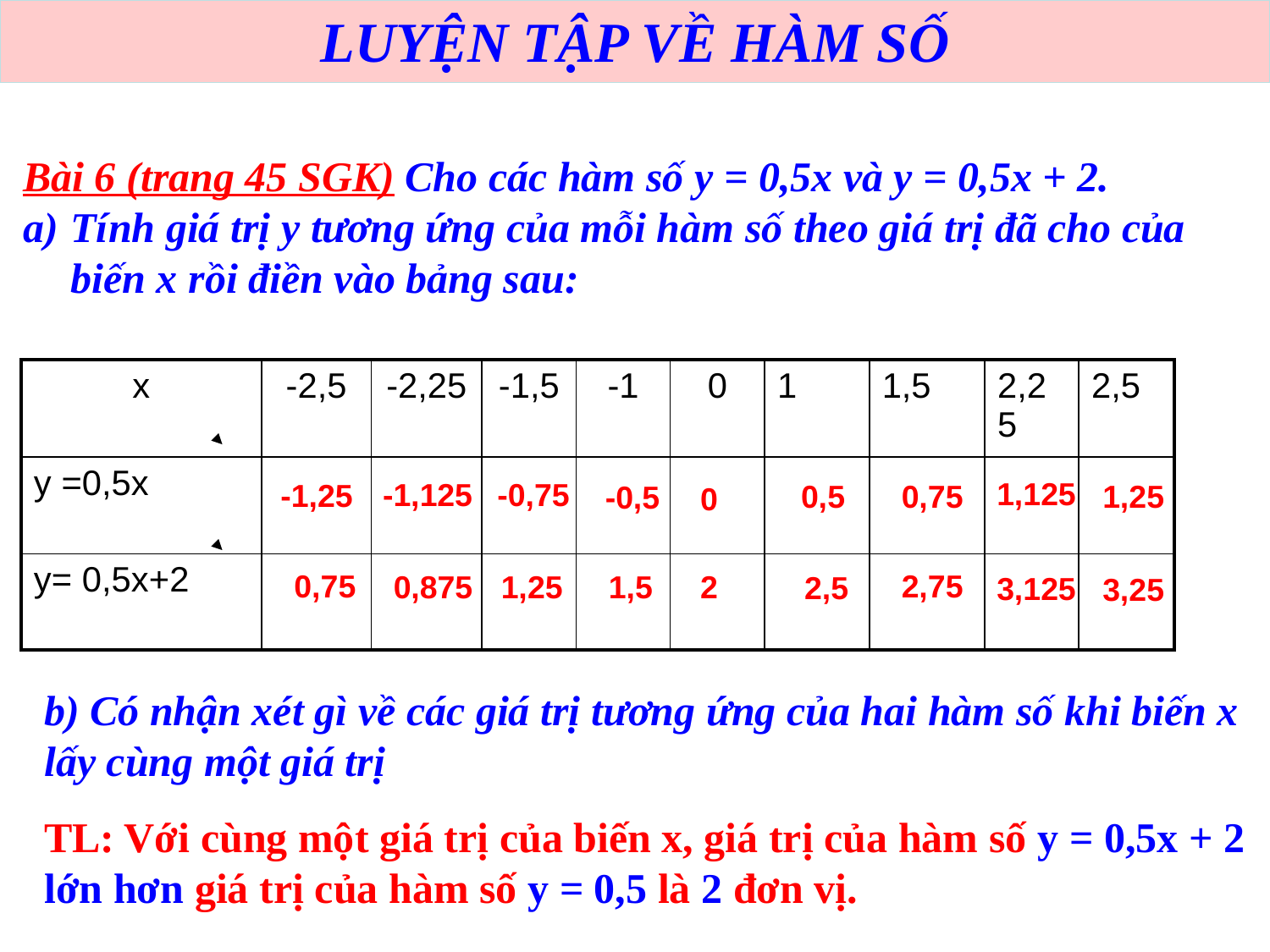

LUYỆN TẬP VỀ HÀM SỐ
Bài 6 (trang 45 SGK) Cho các hàm số y = 0,5x và y = 0,5x + 2.
Tính giá trị y tương ứng của mỗi hàm số theo giá trị đã cho của biến x rồi điền vào bảng sau:
| x | -2,5 | -2,25 | -1,5 | -1 | 0 | 1 | 1,5 | 2,25 | 2,5 |
| --- | --- | --- | --- | --- | --- | --- | --- | --- | --- |
| y =0,5x |  |  |  |  |  |  |  |  |  |
| y= 0,5x+2 |  |  |  |  |  |  |  |  |  |

1,125
-1,125
-0,75
-1,25
0,75
0,5
1,25
-0,5
0

0,75
2,75
0,875
1,25
1,5
2
2,5
3,125
3,25
b) Có nhận xét gì về các giá trị tương ứng của hai hàm số khi biến x lấy cùng một giá trị
TL: Với cùng một giá trị của biến x, giá trị của hàm số y = 0,5x + 2 lớn hơn giá trị của hàm số y = 0,5 là 2 đơn vị.